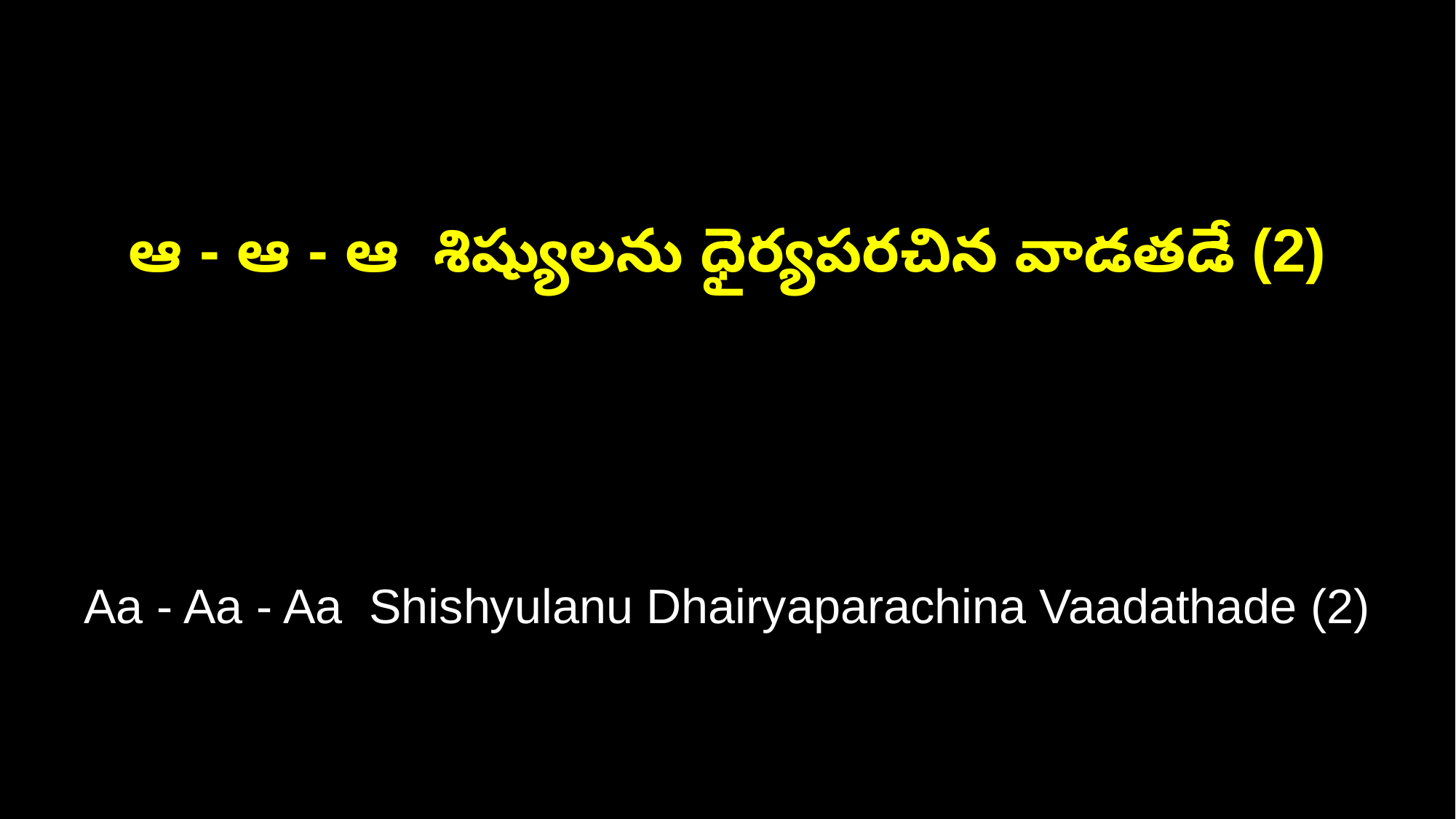

ఆ - ఆ - ఆ  శిష్యులను ధైర్యపరచిన వాడతడే (2)
Aa - Aa - Aa  Shishyulanu Dhairyaparachina Vaadathade (2)